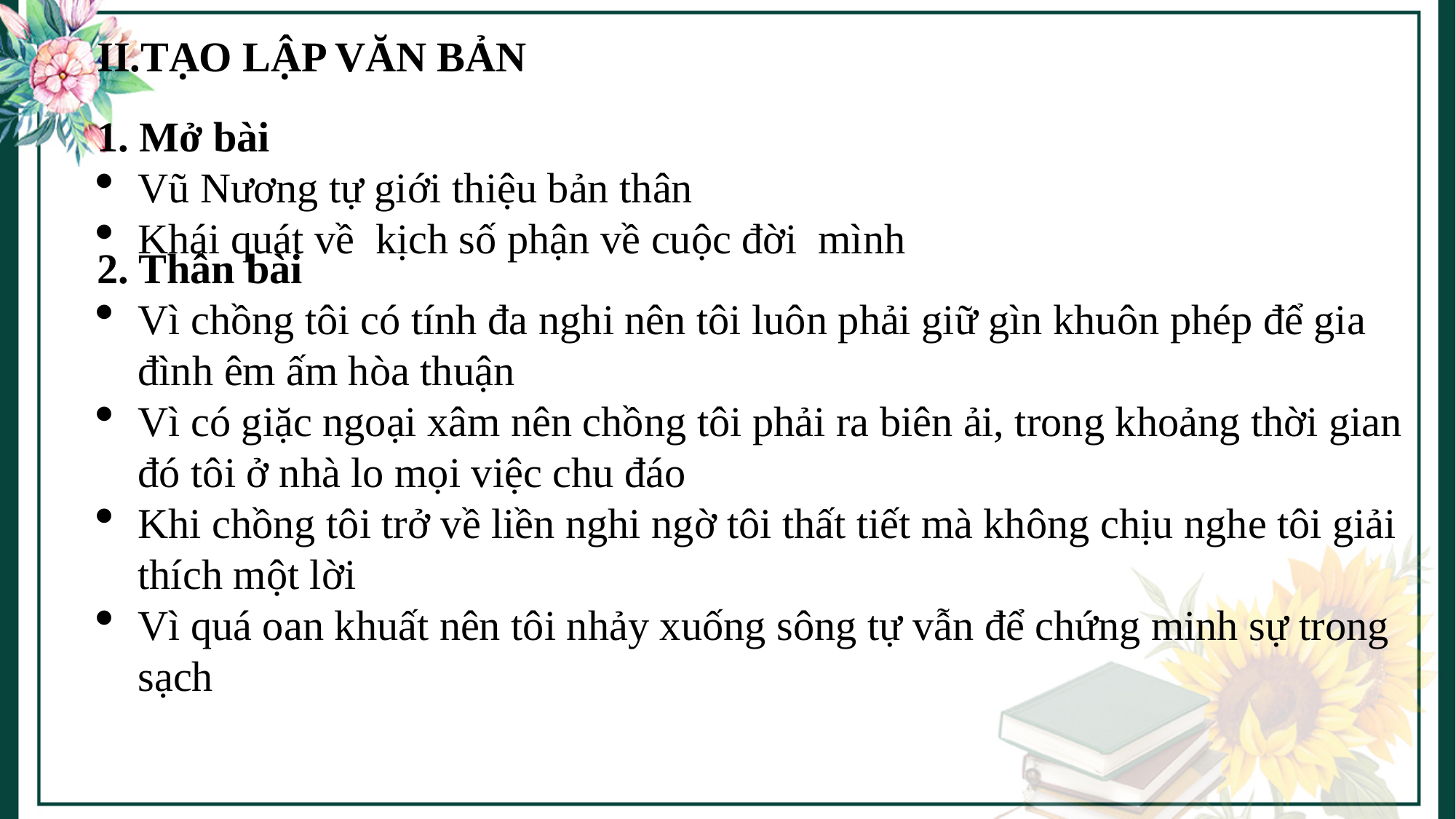

II.TẠO LẬP VĂN BẢN

1. Mở bài
Vũ Nương tự giới thiệu bản thân
Khái quát về  kịch số phận về cuộc đời  mình
2. Thân bài
Vì chồng tôi có tính đa nghi nên tôi luôn phải giữ gìn khuôn phép để gia đình êm ấm hòa thuận
Vì có giặc ngoại xâm nên chồng tôi phải ra biên ải, trong khoảng thời gian đó tôi ở nhà lo mọi việc chu đáo
Khi chồng tôi trở về liền nghi ngờ tôi thất tiết mà không chịu nghe tôi giải thích một lời
Vì quá oan khuất nên tôi nhảy xuống sông tự vẫn để chứng minh sự trong sạch